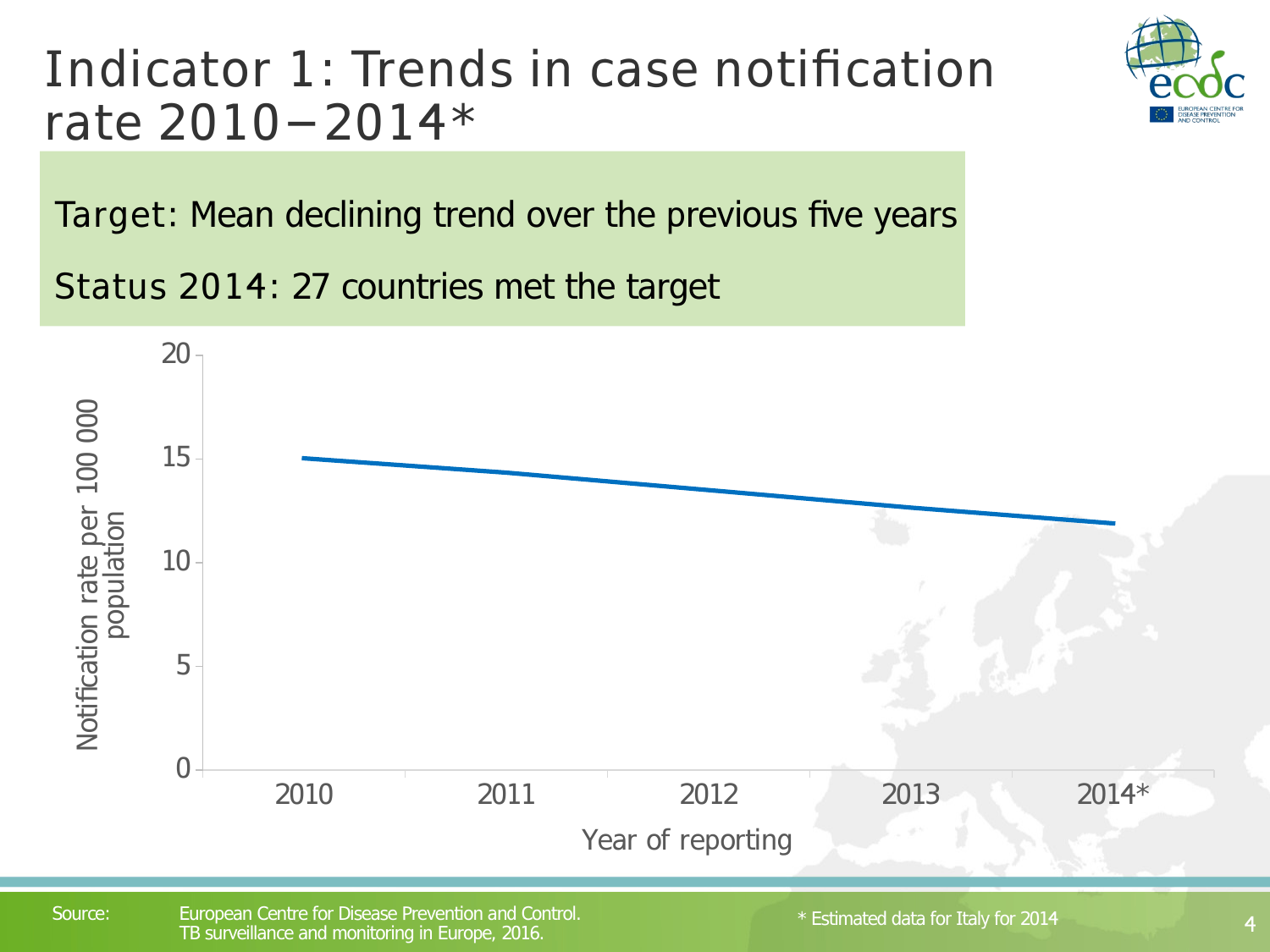

# Indicator 1: Trends in case notification rate 2010−2014*
Target: Mean declining trend over the previous five years
Status 2014: 27 countries met the target

### Chart

| Category | TB notification rates per 100 000 population |
|---|---|
| 2010 | 15.037511918317513 |
| 2011 | 14.346388533139796 |
| 2012 | 13.504748710797797 |
| 2013 | 12.65972524011283 |
| 2014* | 11.9 |
Source: 	European Centre for Disease Prevention and Control.
	TB surveillance and monitoring in Europe, 2016.

* Estimated data for Italy for 2014
4